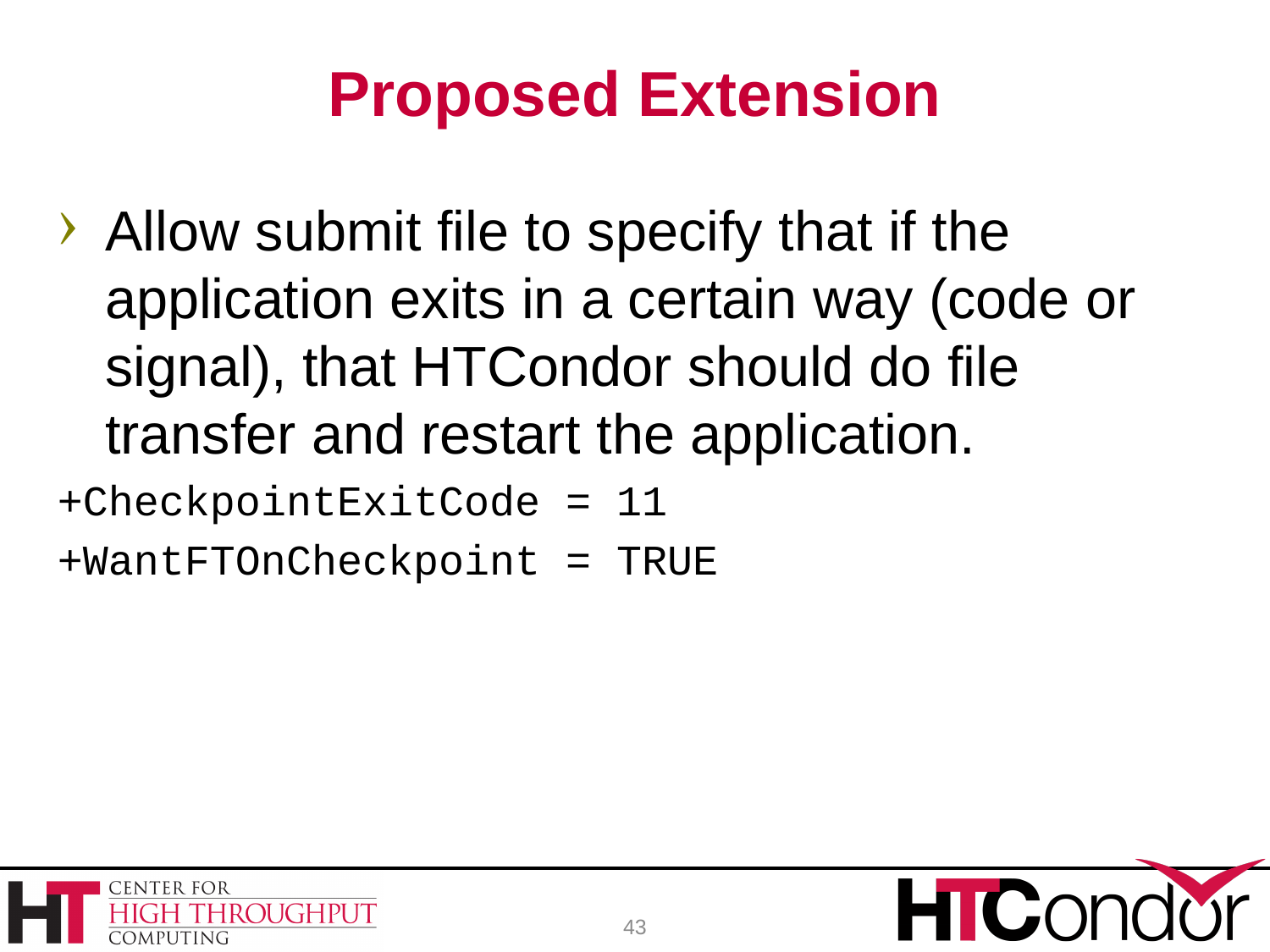

# Proposed Extension
Allow submit file to specify that if the application exits in a certain way (code or signal), that HTCondor should do file transfer and restart the application.
+CheckpointExitCode = 11
+WantFTOnCheckpoint = TRUE

43